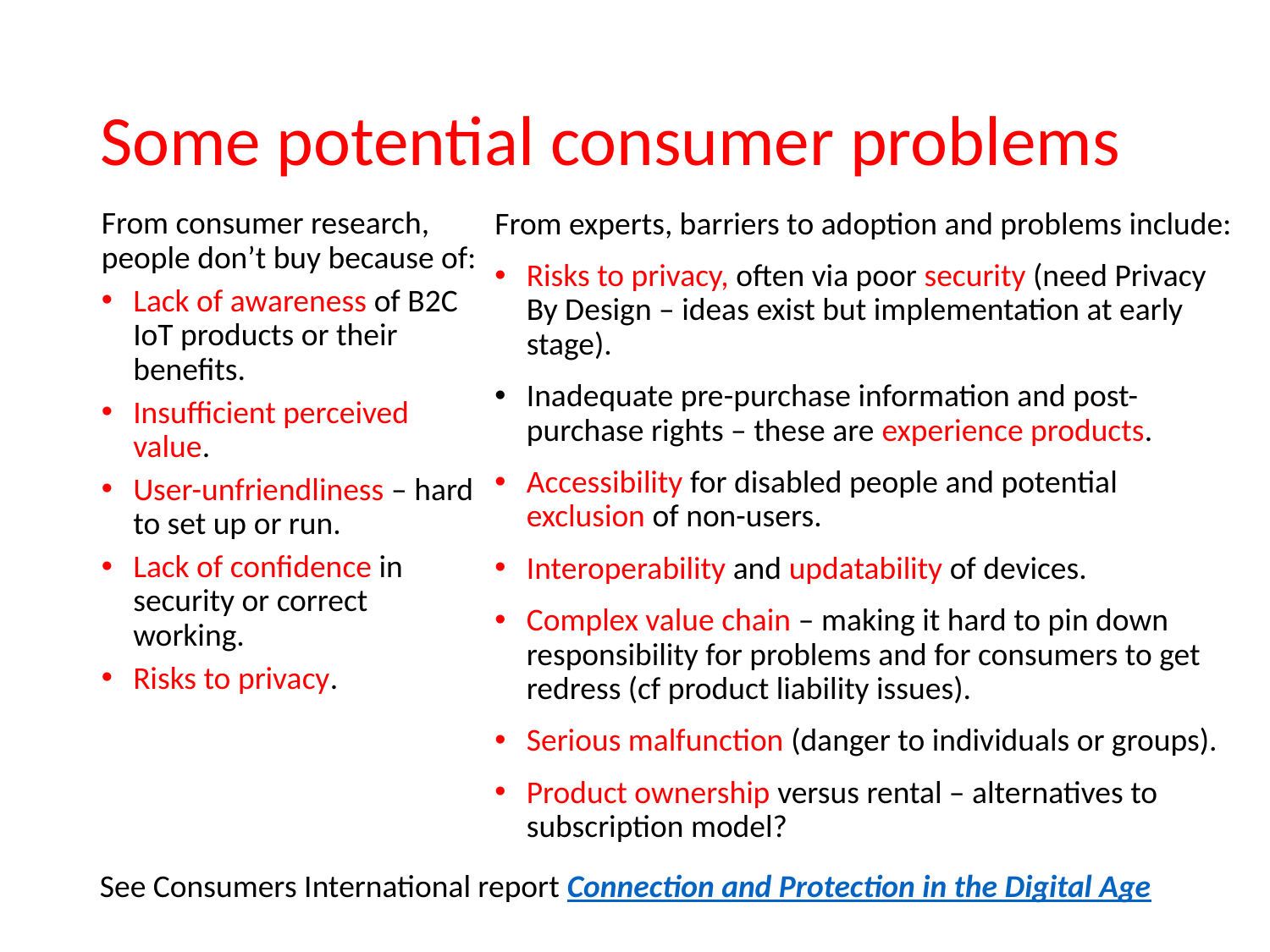

# Some potential consumer problems
From consumer research, people don’t buy because of:
Lack of awareness of B2C IoT products or their benefits.
Insufficient perceived value.
User-unfriendliness – hard to set up or run.
Lack of confidence in security or correct working.
Risks to privacy.

From experts, barriers to adoption and problems include:
Risks to privacy, often via poor security (need Privacy By Design – ideas exist but implementation at early stage).
Inadequate pre-purchase information and post-purchase rights – these are experience products.
Accessibility for disabled people and potential exclusion of non-users.
Interoperability and updatability of devices.
Complex value chain – making it hard to pin down responsibility for problems and for consumers to get redress (cf product liability issues).
Serious malfunction (danger to individuals or groups).
Product ownership versus rental – alternatives to subscription model?

See Consumers International report Connection and Protection in the Digital Age